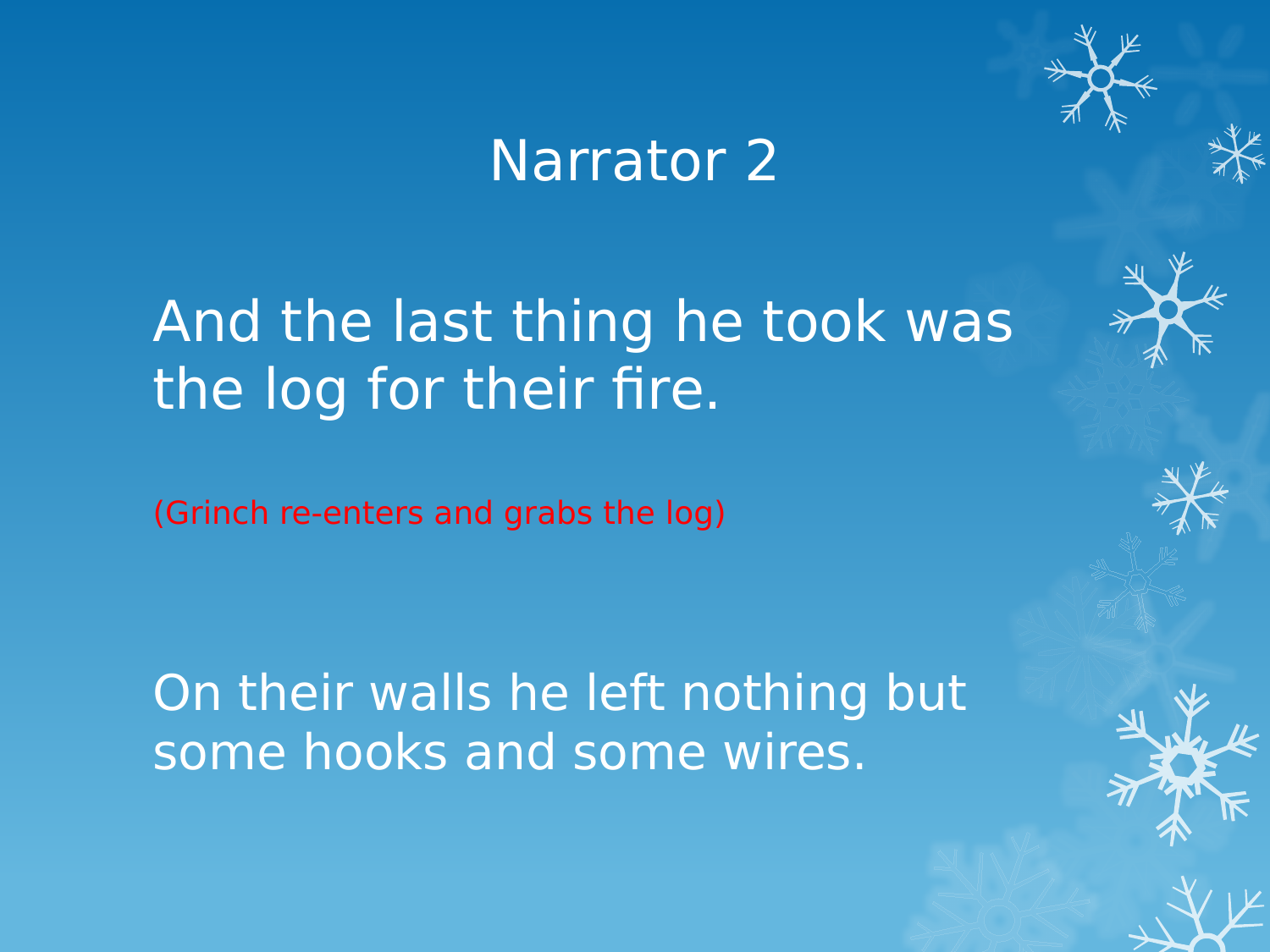

# Narrator 2
And the last thing he took was the log for their ﬁre.

(Grinch re-enters and grabs the log)

On their walls he left nothing but some hooks and some wires.